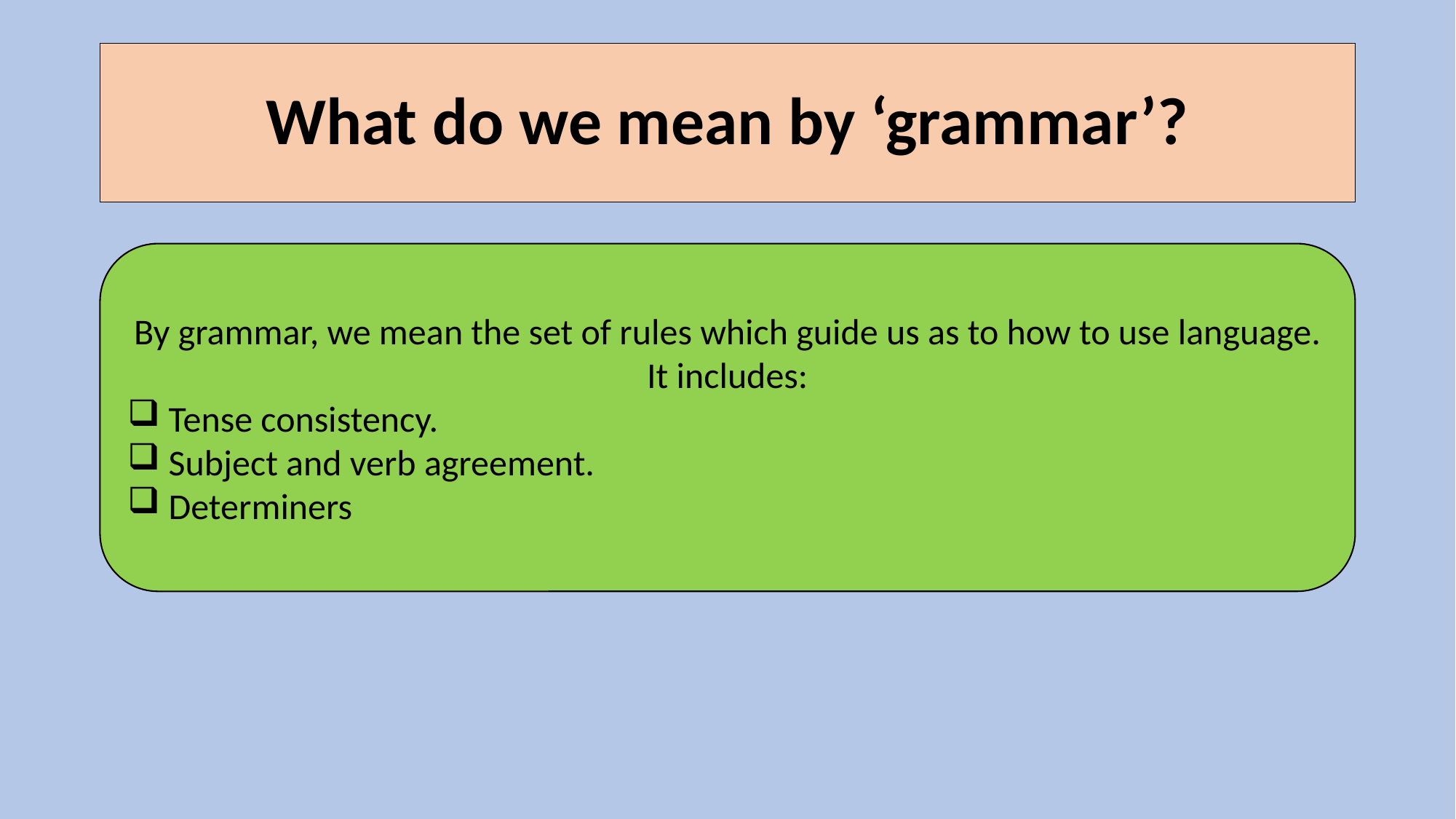

# What do we mean by ‘grammar’?
By grammar, we mean the set of rules which guide us as to how to use language. It includes:
Tense consistency.
Subject and verb agreement.
Determiners